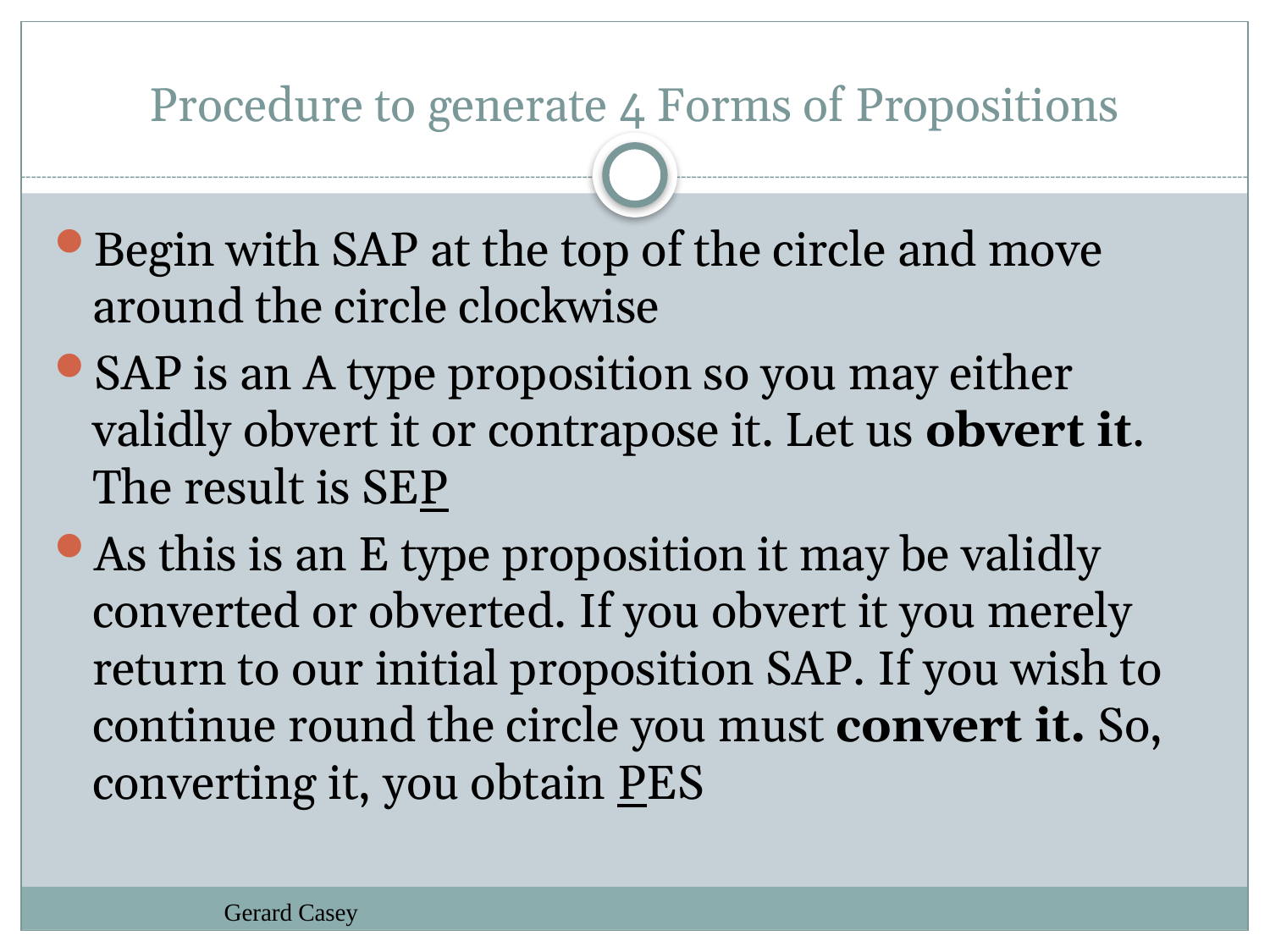

# Procedure to generate 4 Forms of Propositions
Begin with SAP at the top of the circle and move around the circle clockwise
SAP is an A type proposition so you may either validly obvert it or contrapose it. Let us obvert it. The result is SEP
As this is an E type proposition it may be validly converted or obverted. If you obvert it you merely return to our initial proposition SAP. If you wish to continue round the circle you must convert it. So, converting it, you obtain PES
Gerard Casey